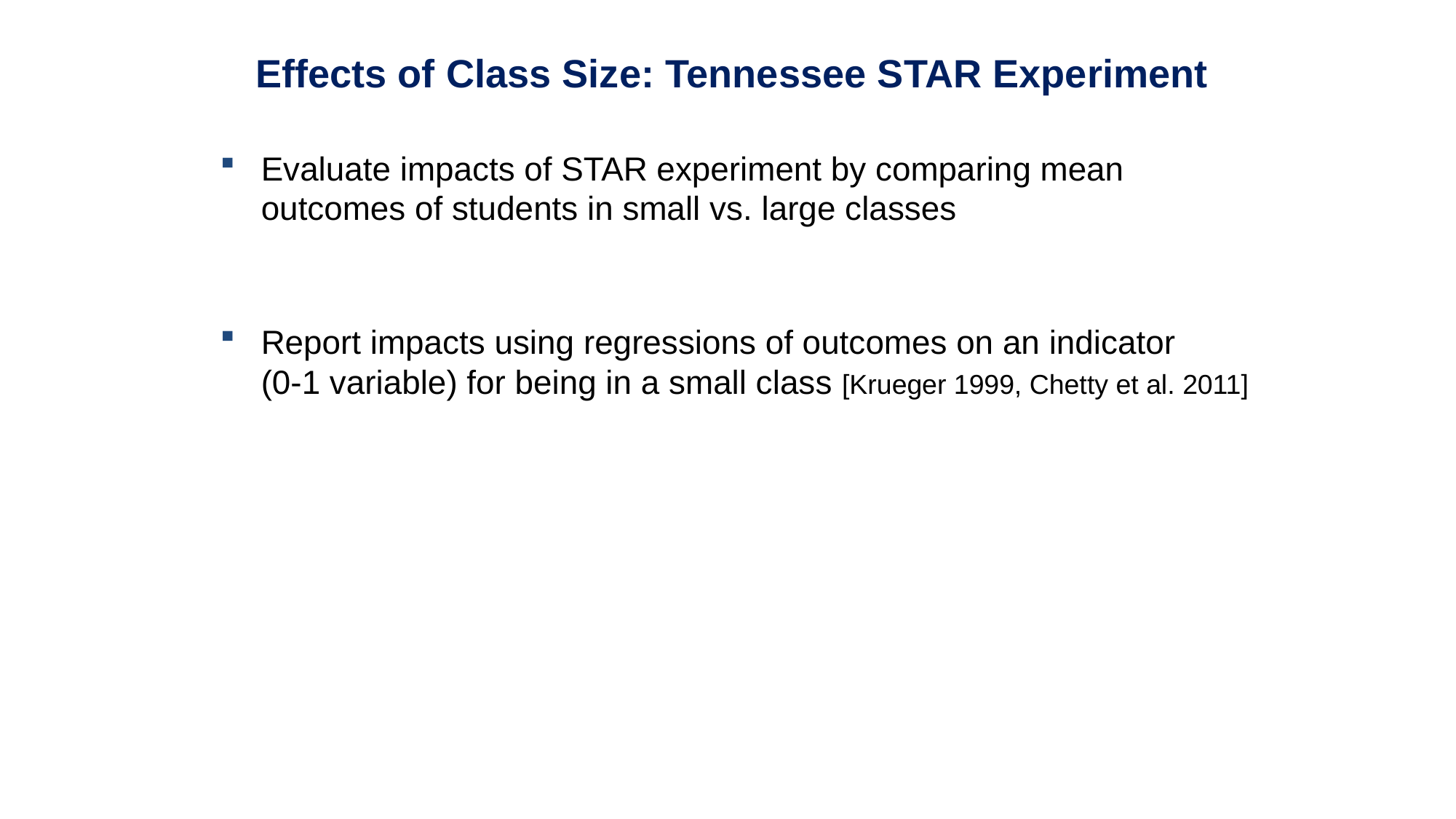

Effects of Class Size: Tennessee STAR Experiment
Evaluate impacts of STAR experiment by comparing mean outcomes of students in small vs. large classes

Report impacts using regressions of outcomes on an indicator
(0-1 variable) for being in a small class [Krueger 1999, Chetty et al. 2011]